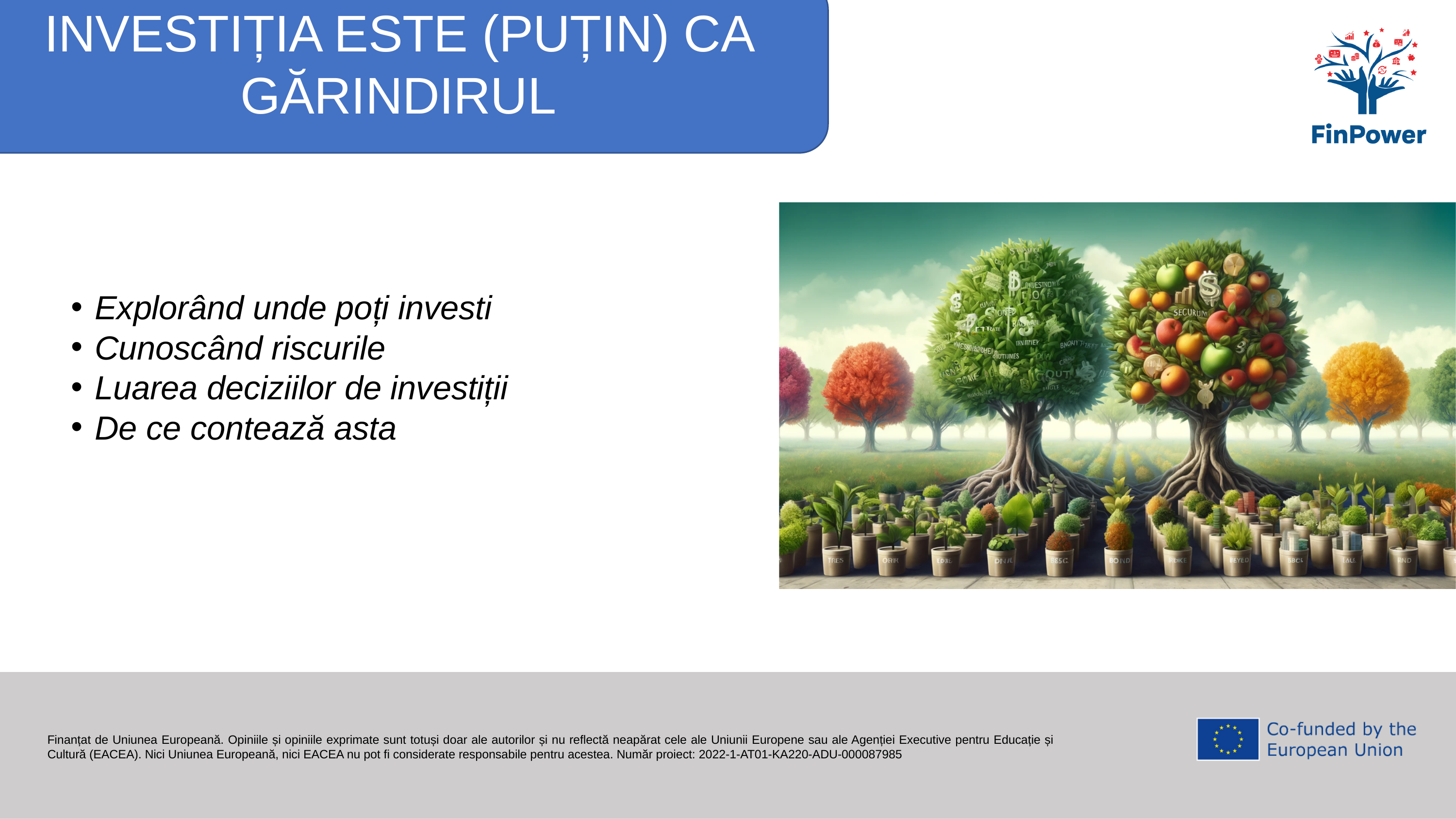

INVESTIȚIA ESTE (PUȚIN) CA GĂRINDIRUL

Explorând unde poți investi
Cunoscând riscurile
Luarea deciziilor de investiții
De ce contează asta

Finanțat de Uniunea Europeană. Opiniile și opiniile exprimate sunt totuși doar ale autorilor și nu reflectă neapărat cele ale Uniunii Europene sau ale Agenției Executive pentru Educație și Cultură (EACEA). Nici Uniunea Europeană, nici EACEA nu pot fi considerate responsabile pentru acestea. Număr proiect: 2022-1-AT01-KA220-ADU-000087985